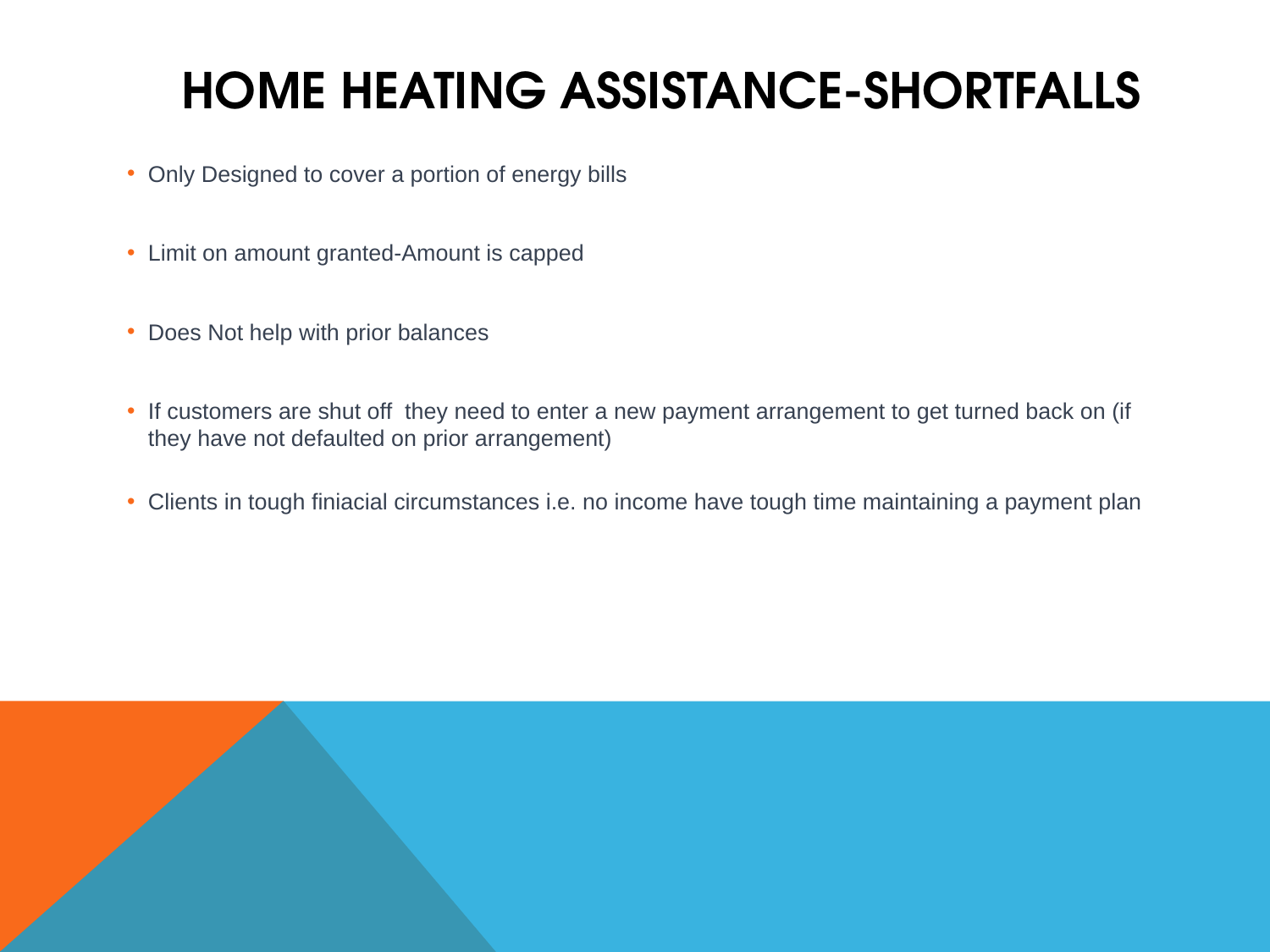

# Home Heating Assistance-shortfalls
Only Designed to cover a portion of energy bills

Limit on amount granted-Amount is capped

Does Not help with prior balances

If customers are shut off  they need to enter a new payment arrangement to get turned back on (if they have not defaulted on prior arrangement)

Clients in tough finiacial circumstances i.e. no income have tough time maintaining a payment plan